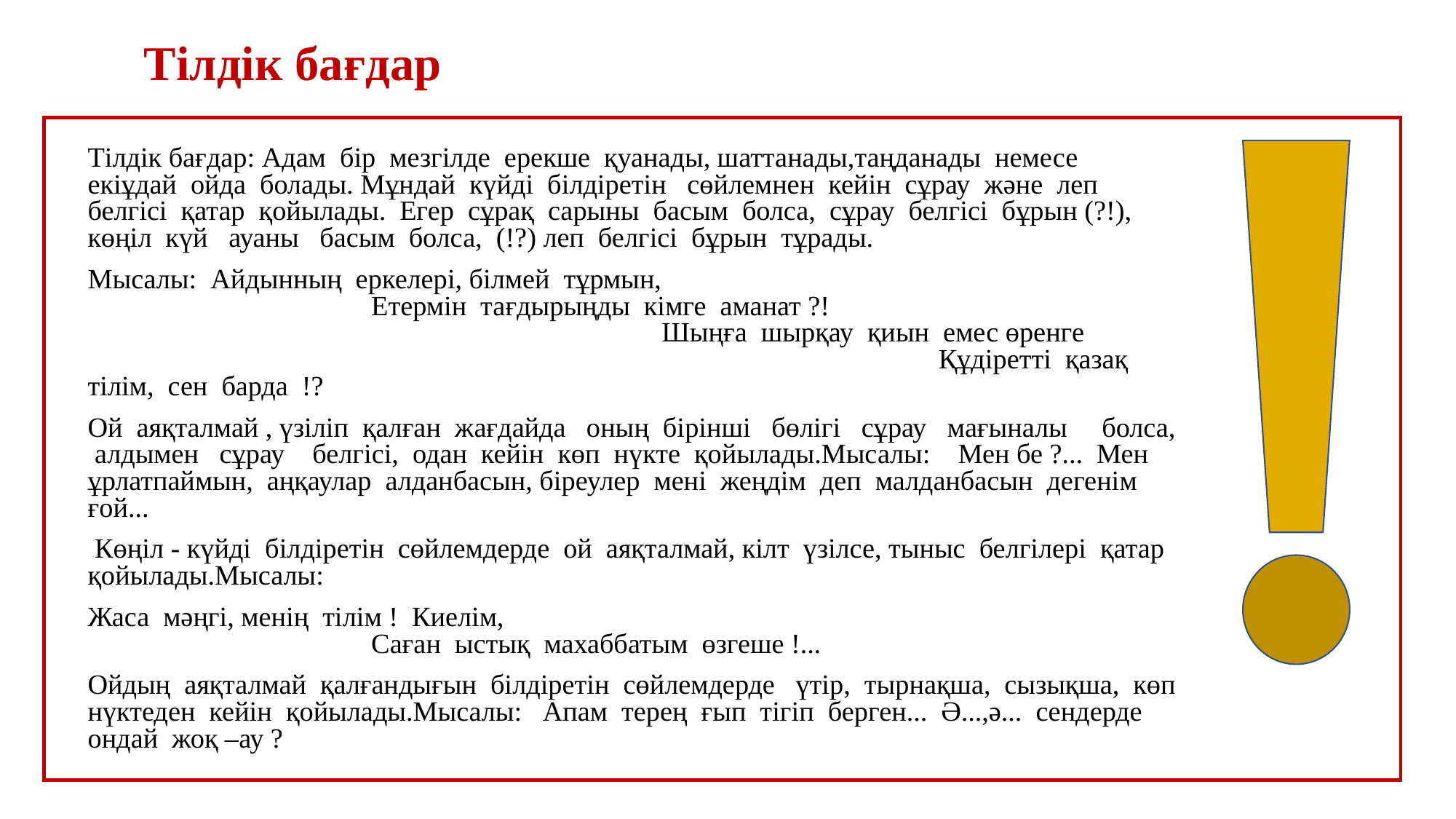

# Тілдік бағдар

Тілдік бағдар: Адам  бір  мезгілде  ерекше  қуанады, шаттанады,таңданады  немесе  екіұдай  ойда  болады. Мұндай  күйді  білдіретін   сөйлемнен  кейін  сұрау  және  леп  белгісі  қатар  қойылады.  Егер  сұрақ  сарыны  басым  болса,  сұрау  белгісі  бұрын (?!), көңіл  күй   ауаны   басым  болса,  (!?) леп  белгісі  бұрын  тұрады.
Мысалы:  Айдынның  еркелері, білмей  тұрмын,                                                                                                                     Етермін  тағдырыңды  кімге  аманат ?!                                                                                                                                      Шыңға  шырқау  қиын  емес өренге                                                                                                                                          Құдіретті  қазақ  тілім,  сен  барда  !?
Ой  аяқталмай , үзіліп  қалған  жағдайда   оның  бірінші   бөлігі   сұрау   мағыналы     болса,  алдымен   сұрау    белгісі,  одан  кейін  көп  нүкте  қойылады.Мысалы:    Мен бе ?...  Мен  ұрлатпаймын,  аңқаулар  алданбасын, біреулер  мені  жеңдім  деп  малданбасын  дегенім  ғой...
 Көңіл - күйді  білдіретін  сөйлемдерде  ой  аяқталмай, кілт  үзілсе, тыныс  белгілері  қатар  қойылады.Мысалы:
Жаса  мәңгі, менің  тілім !  Киелім,                                                                                                                                           Саған  ыстық  махаббатым  өзгеше !...
Ойдың  аяқталмай  қалғандығын  білдіретін  сөйлемдерде   үтір,  тырнақша,  сызықша,  көп нүктеден  кейін  қойылады.Мысалы:   Апам  терең  ғып  тігіп  берген...  Ә...,ә...  сендерде  ондай  жоқ –ау ?